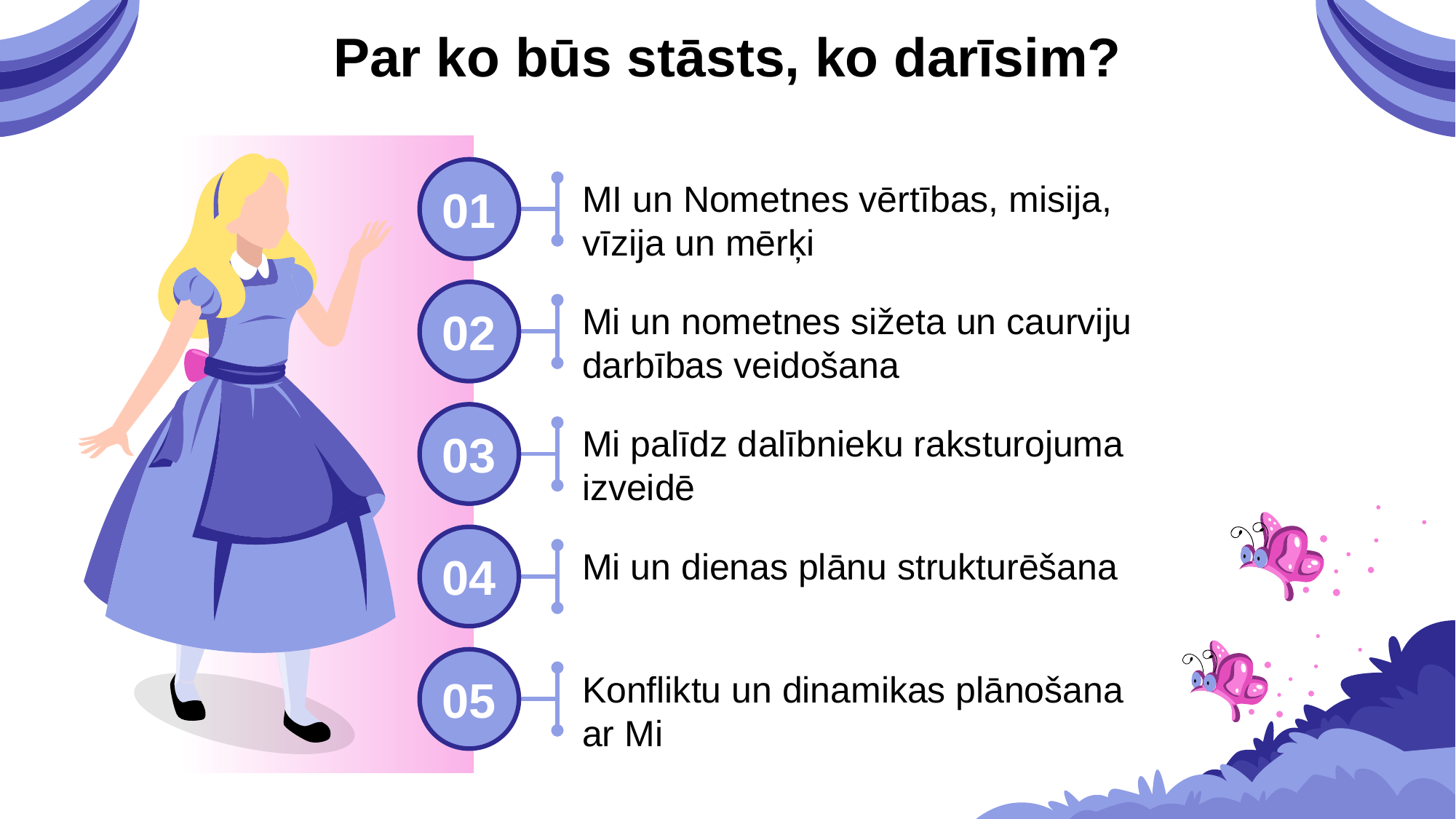

# Par ko būs stāsts, ko darīsim?

MI un Nometnes vērtības, misija, vīzija un mērķi
01

Mi un nometnes sižeta un caurviju darbības veidošana
02

Mi palīdz dalībnieku raksturojuma izveidē
03

Mi un dienas plānu strukturēšana
04

Konfliktu un dinamikas plānošana ar Mi
05